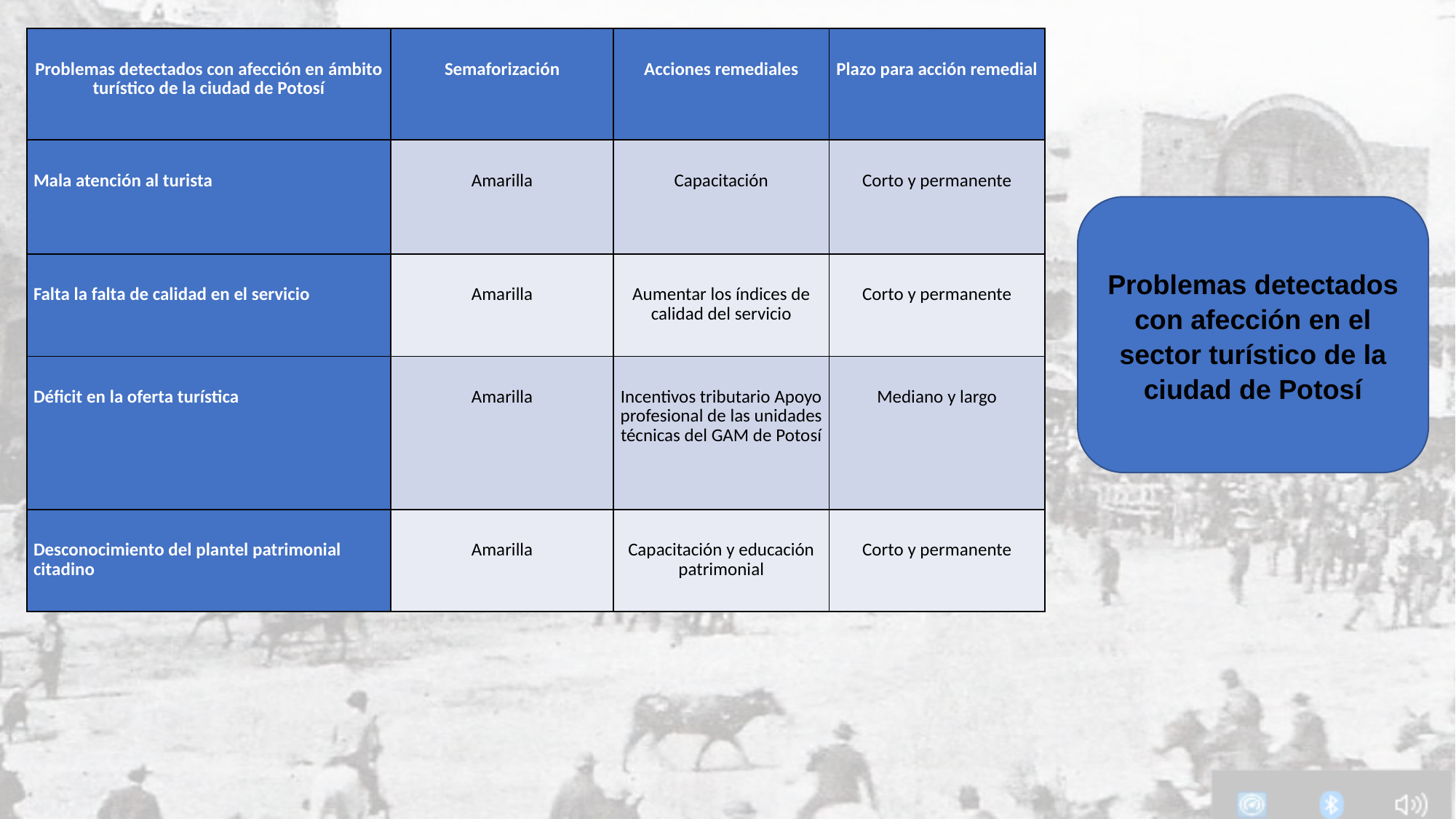

| Problemas detectados con afección en ámbito turístico de la ciudad de Potosí | Semaforización | Acciones remediales | Plazo para acción remedial |
| --- | --- | --- | --- |
| Mala atención al turista | Amarilla | Capacitación | Corto y permanente |
| Falta la falta de calidad en el servicio | Amarilla | Aumentar los índices de calidad del servicio | Corto y permanente |
| Déficit en la oferta turística | Amarilla | Incentivos tributario Apoyo profesional de las unidades técnicas del GAM de Potosí | Mediano y largo |
| Desconocimiento del plantel patrimonial citadino | Amarilla | Capacitación y educación patrimonial | Corto y permanente |
Problemas detectados con afección en el sector turístico de la ciudad de Potosí